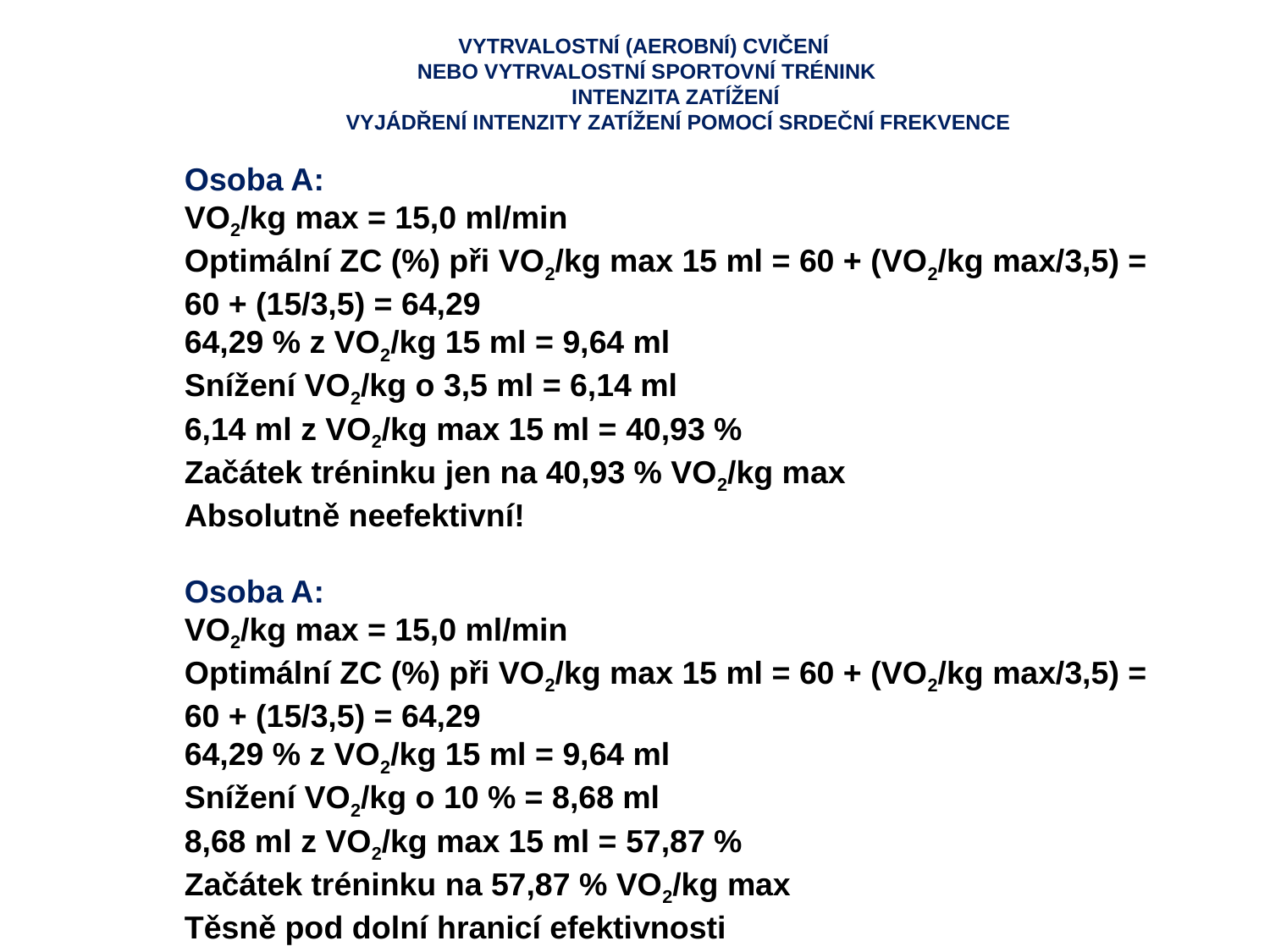

VYTRVALOSTNÍ (AEROBNÍ) CVIČENÍ
NEBO VYTRVALOSTNÍ SPORTOVNÍ TRÉNINK
INTENZITA ZATÍŽENÍ
VYJÁDŘENÍ INTENZITY ZATÍŽENÍ POMOCÍ SRDEČNÍ FREKVENCE

Osoba A:
VO2/kg max = 15,0 ml/min
Optimální ZC (%) při VO2/kg max 15 ml = 60 + (VO2/kg max/3,5) = 60 + (15/3,5) = 64,29
64,29 % z VO2/kg 15 ml = 9,64 ml
Snížení VO2/kg o 3,5 ml = 6,14 ml
6,14 ml z VO2/kg max 15 ml = 40,93 %
Začátek tréninku jen na 40,93 % VO2/kg max
Absolutně neefektivní!

Osoba A:
VO2/kg max = 15,0 ml/min
Optimální ZC (%) při VO2/kg max 15 ml = 60 + (VO2/kg max/3,5) = 60 + (15/3,5) = 64,29
64,29 % z VO2/kg 15 ml = 9,64 ml
Snížení VO2/kg o 10 % = 8,68 ml
8,68 ml z VO2/kg max 15 ml = 57,87 %
Začátek tréninku na 57,87 % VO2/kg max
Těsně pod dolní hranicí efektivnosti